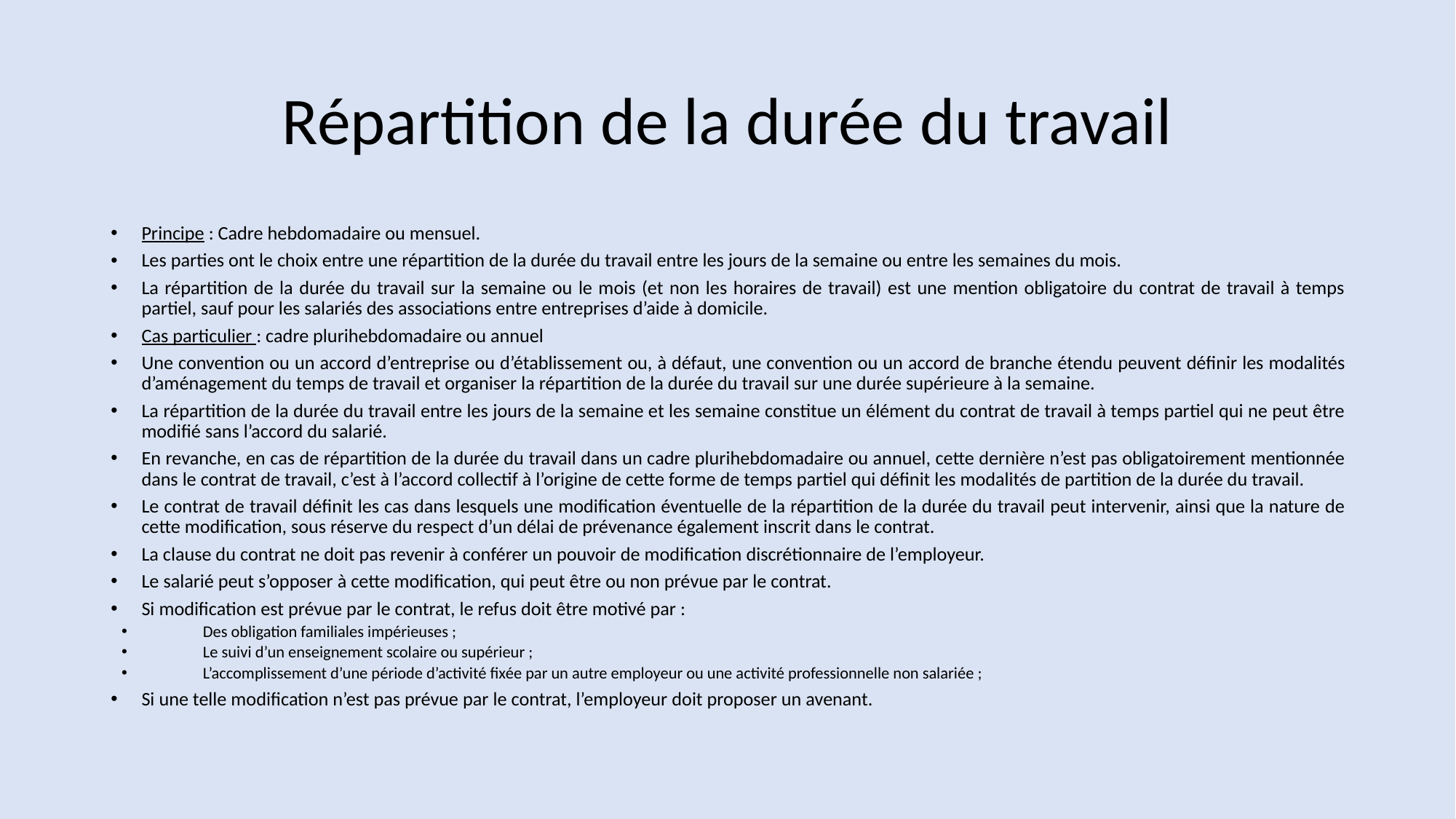

# Répartition de la durée du travail
Principe : Cadre hebdomadaire ou mensuel.
Les parties ont le choix entre une répartition de la durée du travail entre les jours de la semaine ou entre les semaines du mois.
La répartition de la durée du travail sur la semaine ou le mois (et non les horaires de travail) est une mention obligatoire du contrat de travail à temps partiel, sauf pour les salariés des associations entre entreprises d’aide à domicile.
Cas particulier : cadre plurihebdomadaire ou annuel
Une convention ou un accord d’entreprise ou d’établissement ou, à défaut, une convention ou un accord de branche étendu peuvent définir les modalités d’aménagement du temps de travail et organiser la répartition de la durée du travail sur une durée supérieure à la semaine.
La répartition de la durée du travail entre les jours de la semaine et les semaine constitue un élément du contrat de travail à temps partiel qui ne peut être modifié sans l’accord du salarié.
En revanche, en cas de répartition de la durée du travail dans un cadre plurihebdomadaire ou annuel, cette dernière n’est pas obligatoirement mentionnée dans le contrat de travail, c’est à l’accord collectif à l’origine de cette forme de temps partiel qui définit les modalités de partition de la durée du travail.
Le contrat de travail définit les cas dans lesquels une modification éventuelle de la répartition de la durée du travail peut intervenir, ainsi que la nature de cette modification, sous réserve du respect d’un délai de prévenance également inscrit dans le contrat.
La clause du contrat ne doit pas revenir à conférer un pouvoir de modification discrétionnaire de l’employeur.
Le salarié peut s’opposer à cette modification, qui peut être ou non prévue par le contrat.
Si modification est prévue par le contrat, le refus doit être motivé par :
Des obligation familiales impérieuses ;
Le suivi d’un enseignement scolaire ou supérieur ;
L’accomplissement d’une période d’activité fixée par un autre employeur ou une activité professionnelle non salariée ;
Si une telle modification n’est pas prévue par le contrat, l’employeur doit proposer un avenant.